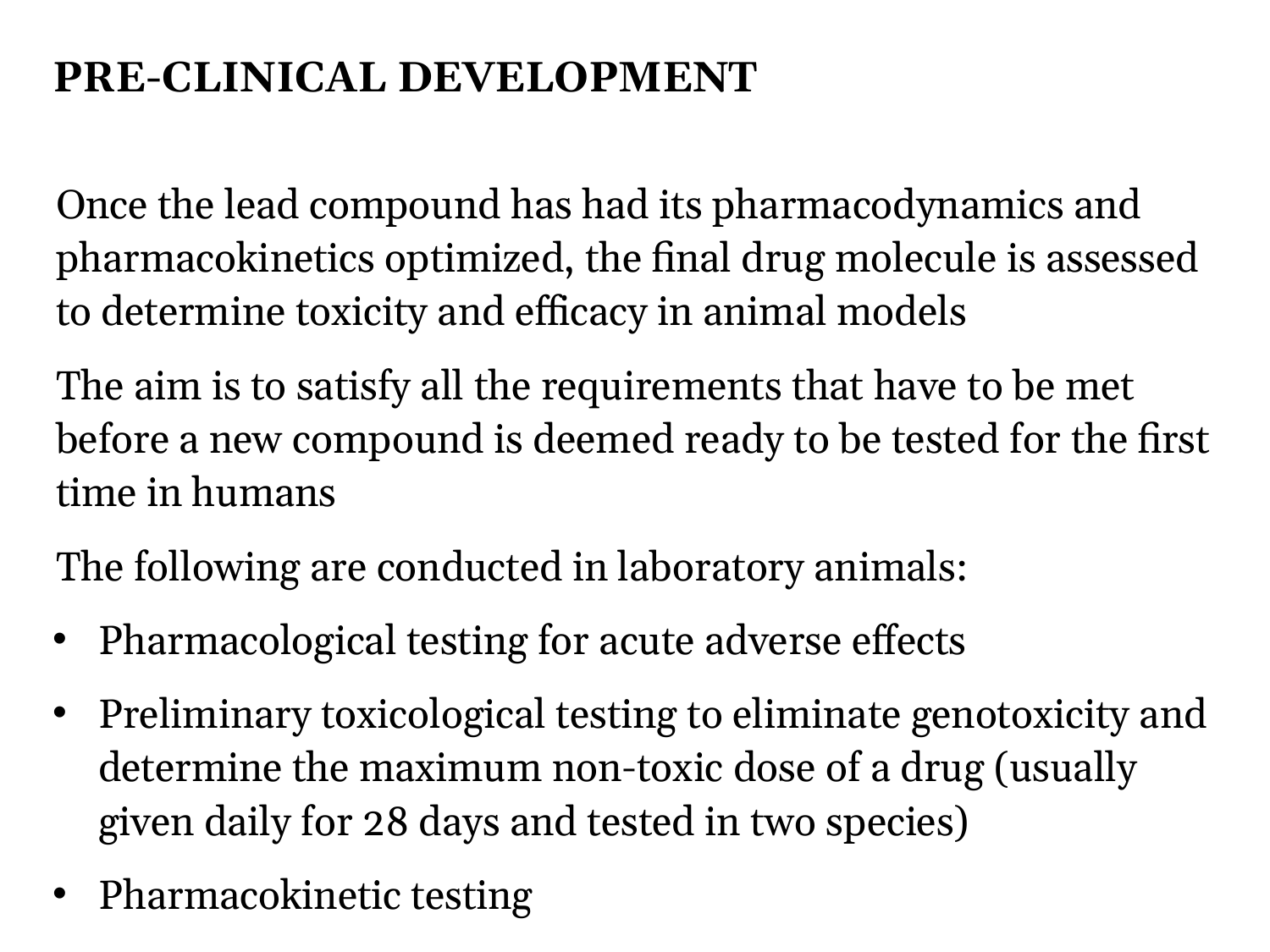

# Pre-clinical development
Once the lead compound has had its pharmacodynamics and pharmacokinetics optimized, the final drug molecule is assessed to determine toxicity and efficacy in animal models
The aim is to satisfy all the requirements that have to be met before a new compound is deemed ready to be tested for the first time in humans
The following are conducted in laboratory animals:
Pharmacological testing for acute adverse effects
Preliminary toxicological testing to eliminate genotoxicity and determine the maximum non-toxic dose of a drug (usually given daily for 28 days and tested in two species)
Pharmacokinetic testing